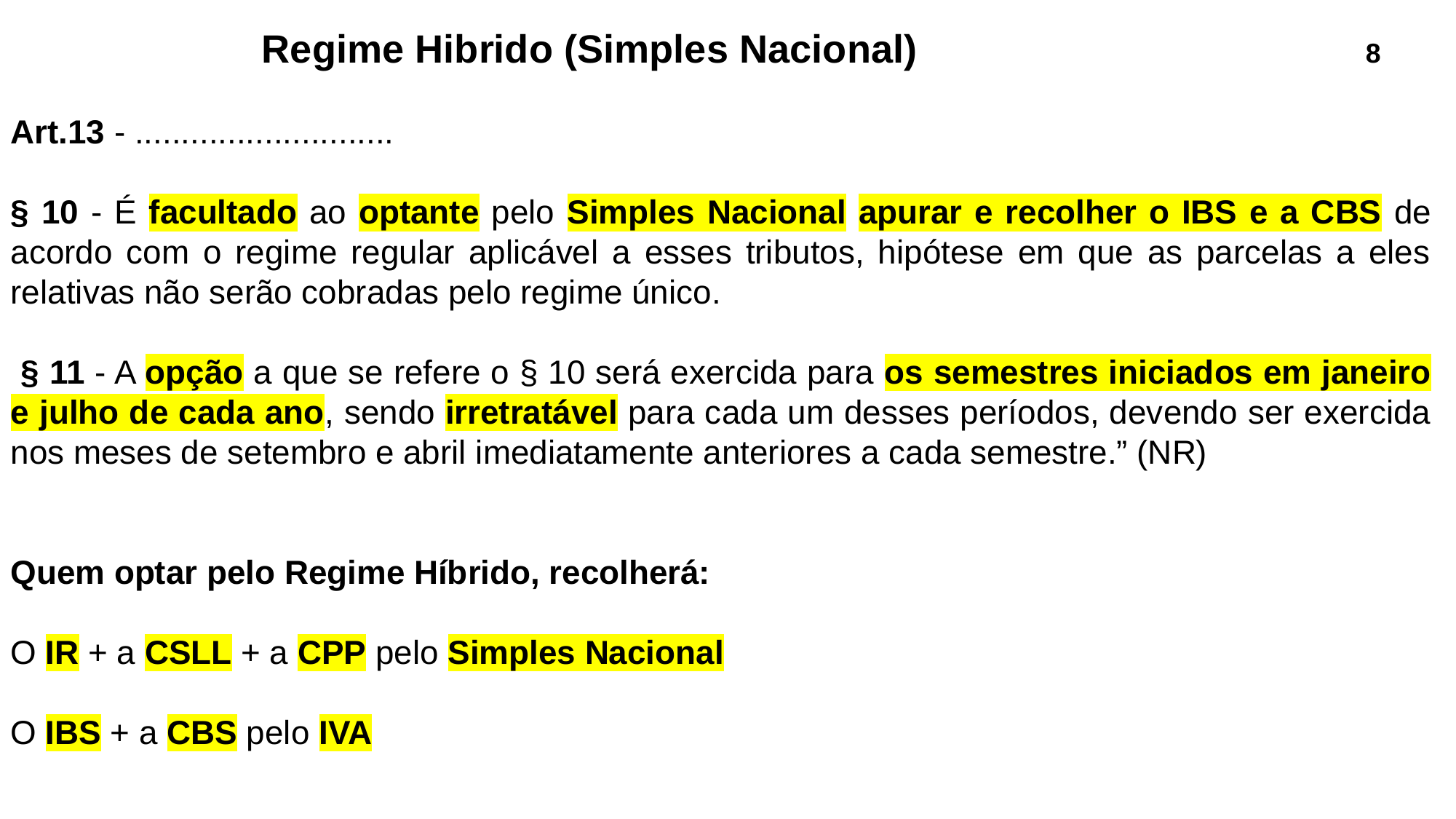

Regime Hibrido (Simples Nacional)                                         8

Art.13 - ............................

§ 10 - É facultado ao optante pelo Simples Nacional apurar e recolher o IBS e a CBS de acordo com o regime regular aplicável a esses tributos, hipótese em que as parcelas a eles relativas não serão cobradas pelo regime único.

 § 11 - A opção a que se refere o § 10 será exercida para os semestres iniciados em janeiro e julho de cada ano, sendo irretratável para cada um desses períodos, devendo ser exercida nos meses de setembro e abril imediatamente anteriores a cada semestre.” (NR)

Quem optar pelo Regime Híbrido, recolherá:

O IR + a CSLL + a CPP pelo Simples Nacional

O IBS + a CBS pelo IVA